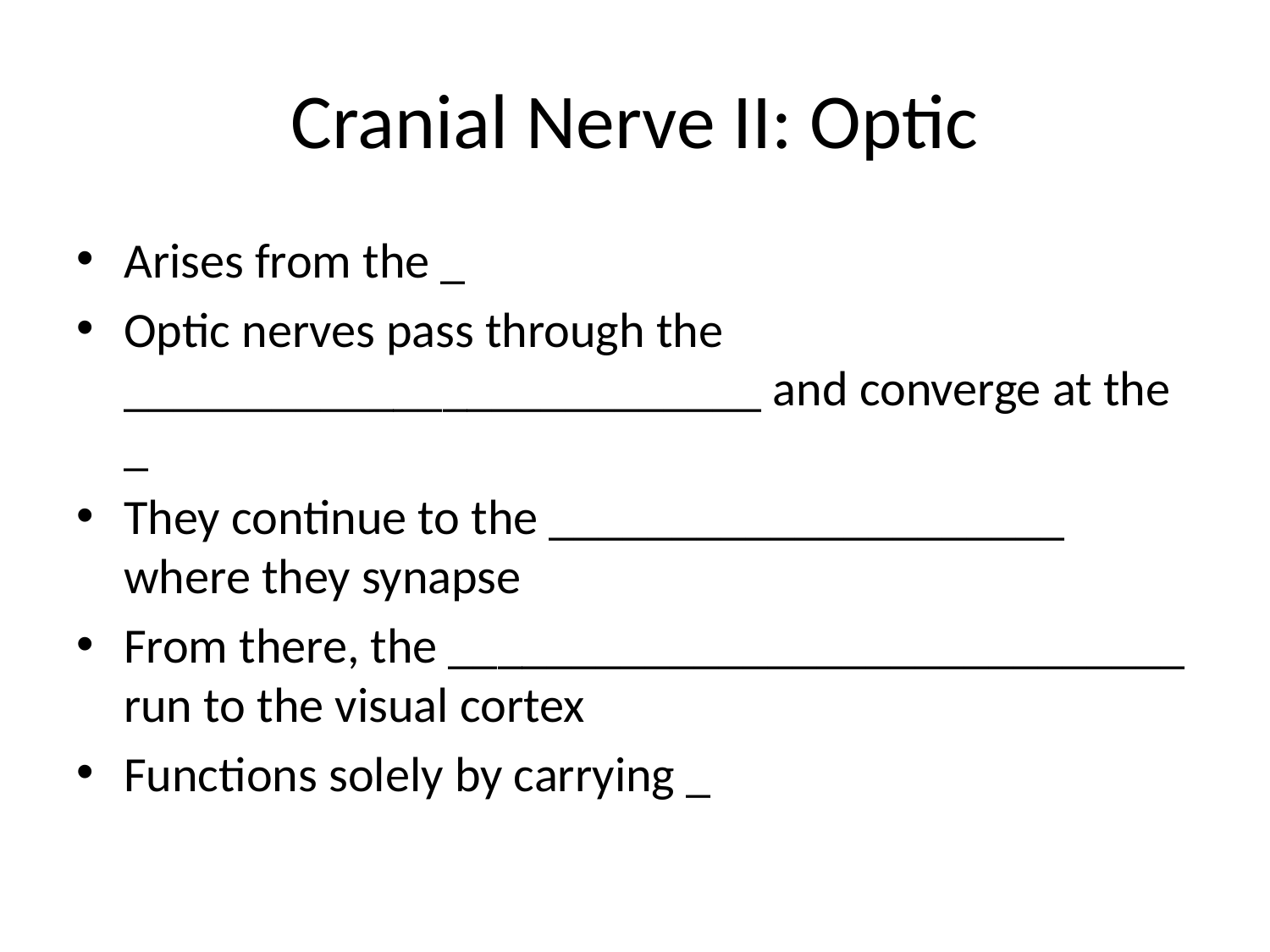

# Cranial Nerve II: Optic
Arises from the _
Optic nerves pass through the __________________________ and converge at the _
They continue to the _____________________ where they synapse
From there, the ______________________________ run to the visual cortex
Functions solely by carrying _